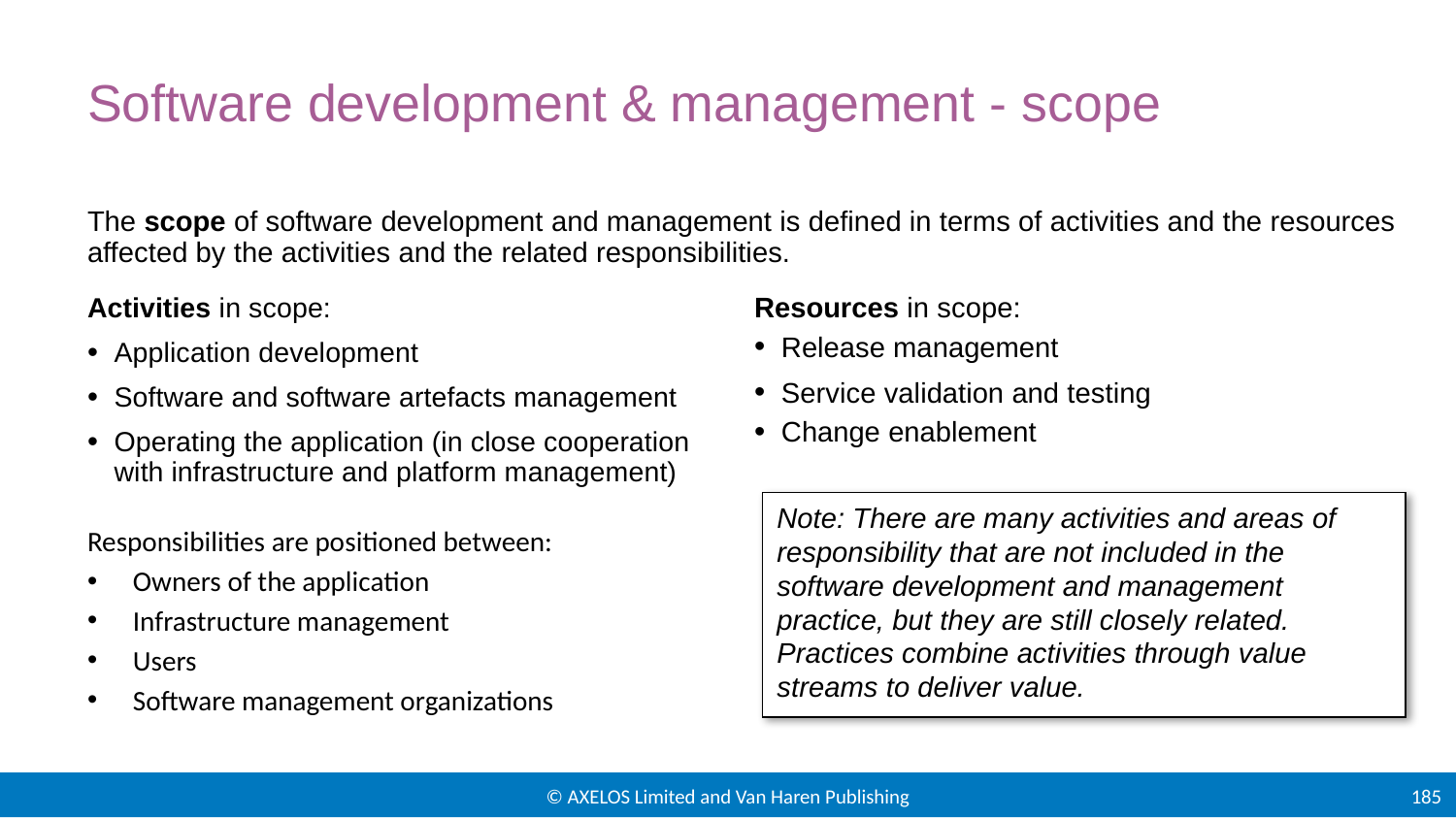

# Software development & management - scope
The scope of software development and management is defined in terms of activities and the resources affected by the activities and the related responsibilities.
Activities in scope:
Application development
Software and software artefacts management
Operating the application (in close cooperation with infrastructure and platform management)
Resources in scope:
Release management
Service validation and testing
Change enablement
Note: There are many activities and areas of responsibility that are not included in the software development and management practice, but they are still closely related. Practices combine activities through value streams to deliver value.
Responsibilities are positioned between:
Owners of the application
Infrastructure management
Users
Software management organizations